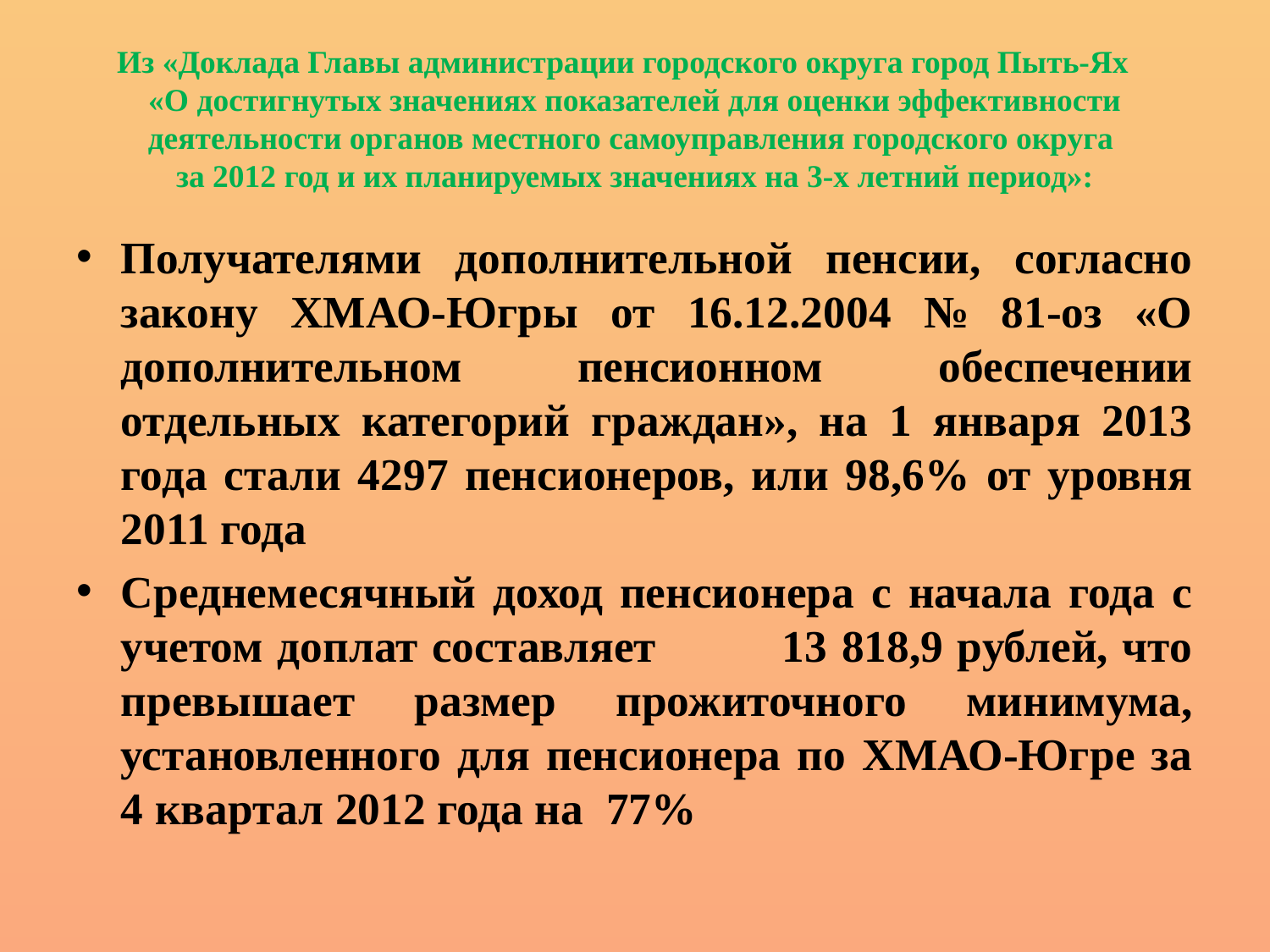

# Из «Доклада Главы администрации городского округа город Пыть-Ях    «О достигнутых значениях показателей для оценки эффективности деятельности органов местного самоуправления городского округа за 2012 год и их планируемых значениях на 3-х летний период»:
Получателями дополнительной пенсии, согласно закону ХМАО-Югры от 16.12.2004 № 81-оз «О дополнительном пенсионном обеспечении отдельных категорий граждан», на 1 января 2013 года стали 4297 пенсионеров, или 98,6% от уровня 2011 года
Среднемесячный доход пенсионера с начала года с учетом доплат составляет         13 818,9 рублей, что превышает размер прожиточного минимума, установленного для пенсионера по ХМАО-Югре за 4 квартал 2012 года на  77%